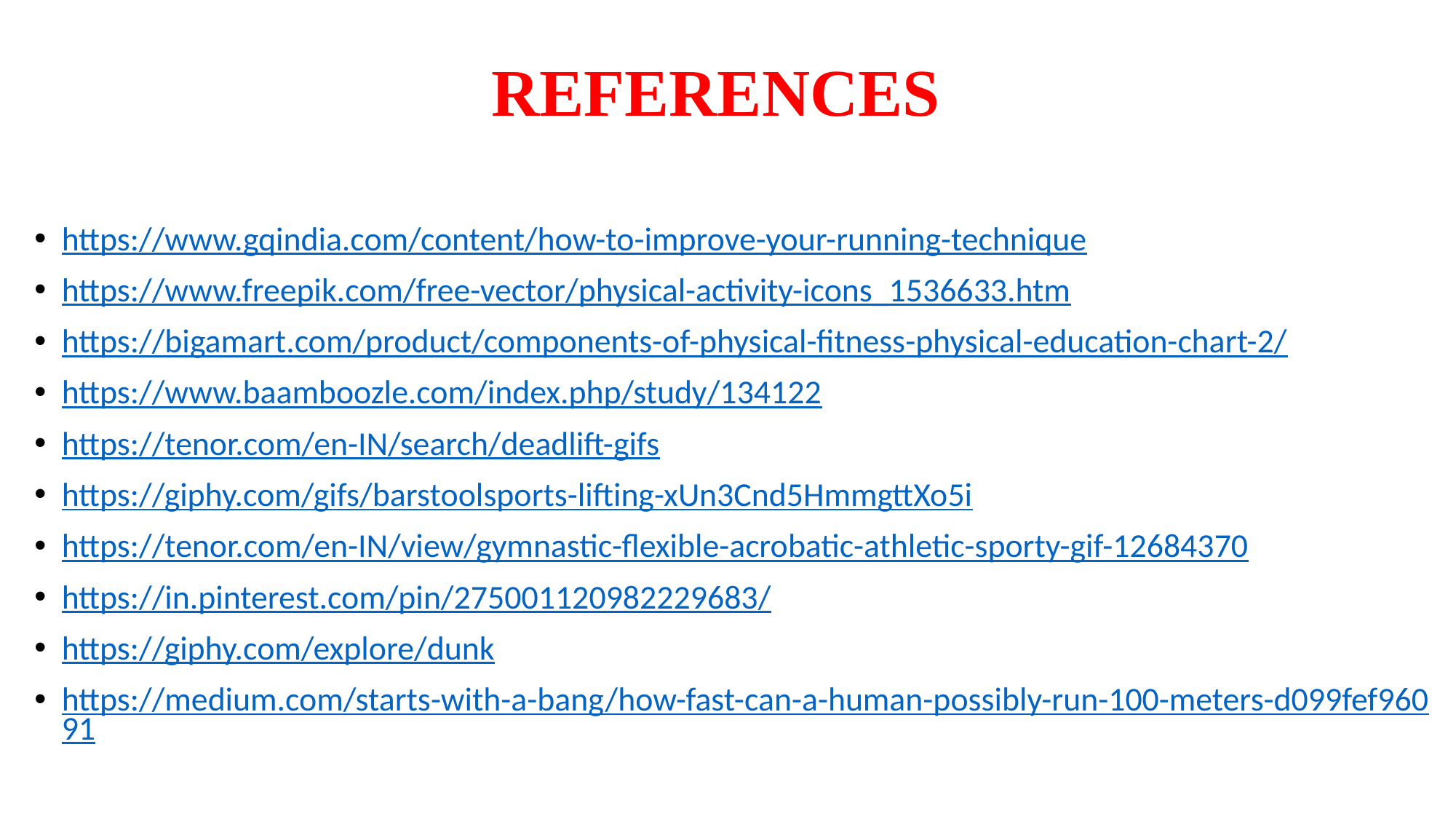

# REFERENCES

https://www.gqindia.com/content/how-to-improve-your-running-technique
https://www.freepik.com/free-vector/physical-activity-icons_1536633.htm
https://bigamart.com/product/components-of-physical-fitness-physical-education-chart-2/
https://www.baamboozle.com/index.php/study/134122
https://tenor.com/en-IN/search/deadlift-gifs
https://giphy.com/gifs/barstoolsports-lifting-xUn3Cnd5HmmgttXo5i
https://tenor.com/en-IN/view/gymnastic-flexible-acrobatic-athletic-sporty-gif-12684370
https://in.pinterest.com/pin/275001120982229683/
https://giphy.com/explore/dunk
https://medium.com/starts-with-a-bang/how-fast-can-a-human-possibly-run-100-meters-d099fef96091